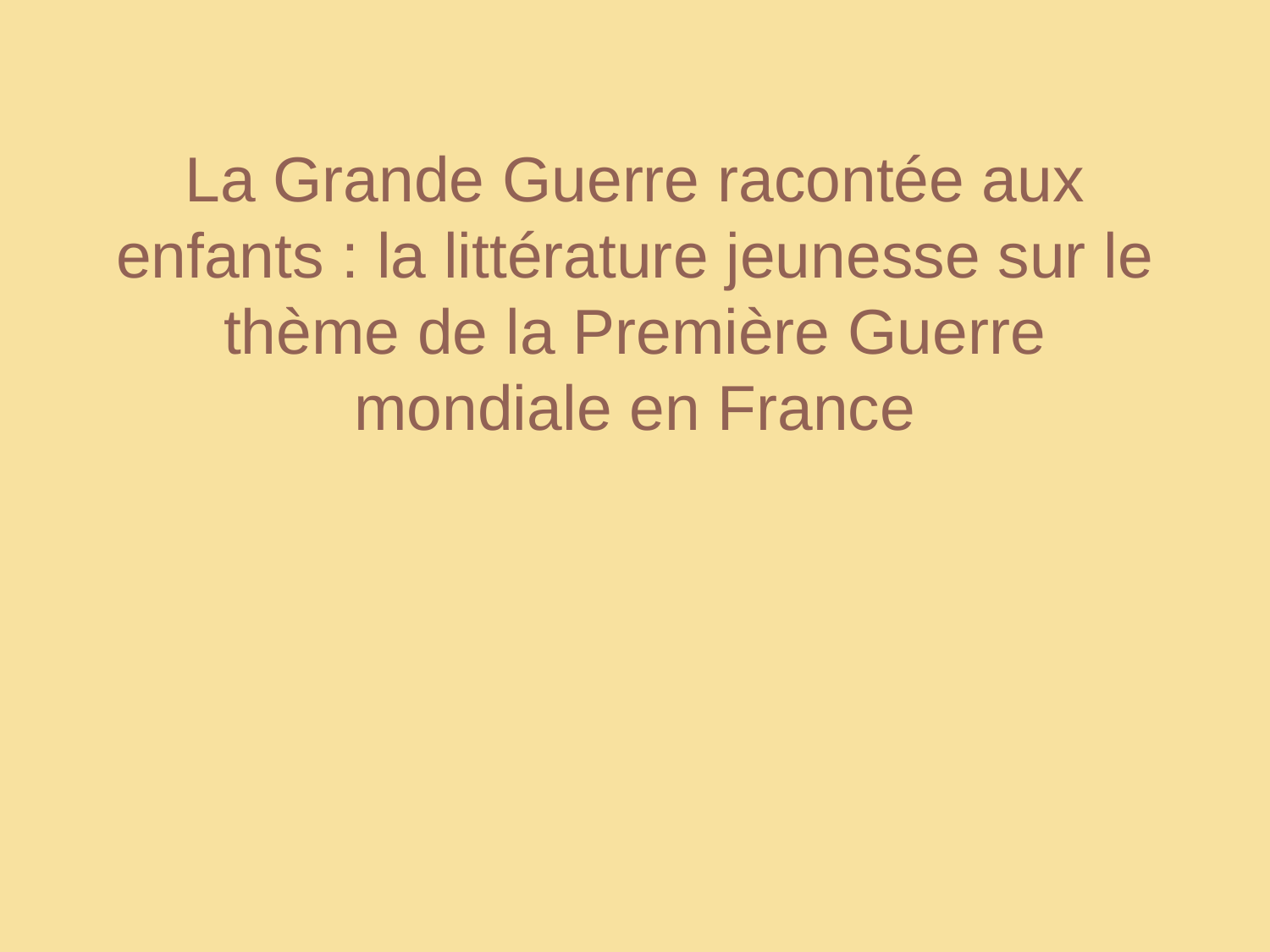

La Grande Guerre racontée aux enfants : la littérature jeunesse sur le thème de la Première Guerre mondiale en France